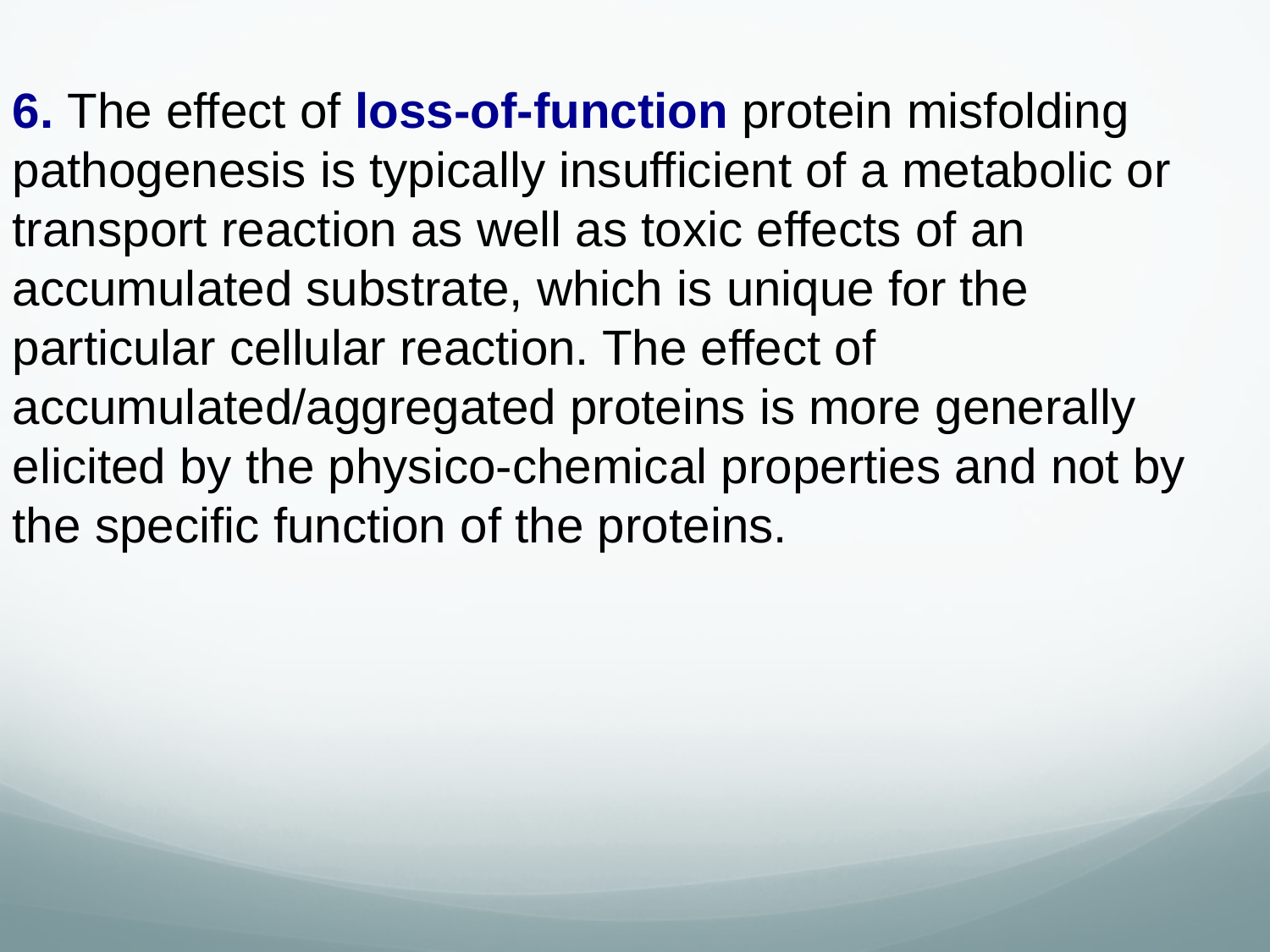

6. The effect of loss-of-function protein misfolding pathogenesis is typically insufficient of a metabolic or transport reaction as well as toxic effects of an accumulated substrate, which is unique for the particular cellular reaction. The effect of accumulated/aggregated proteins is more generally elicited by the physico-chemical properties and not by the specific function of the proteins.